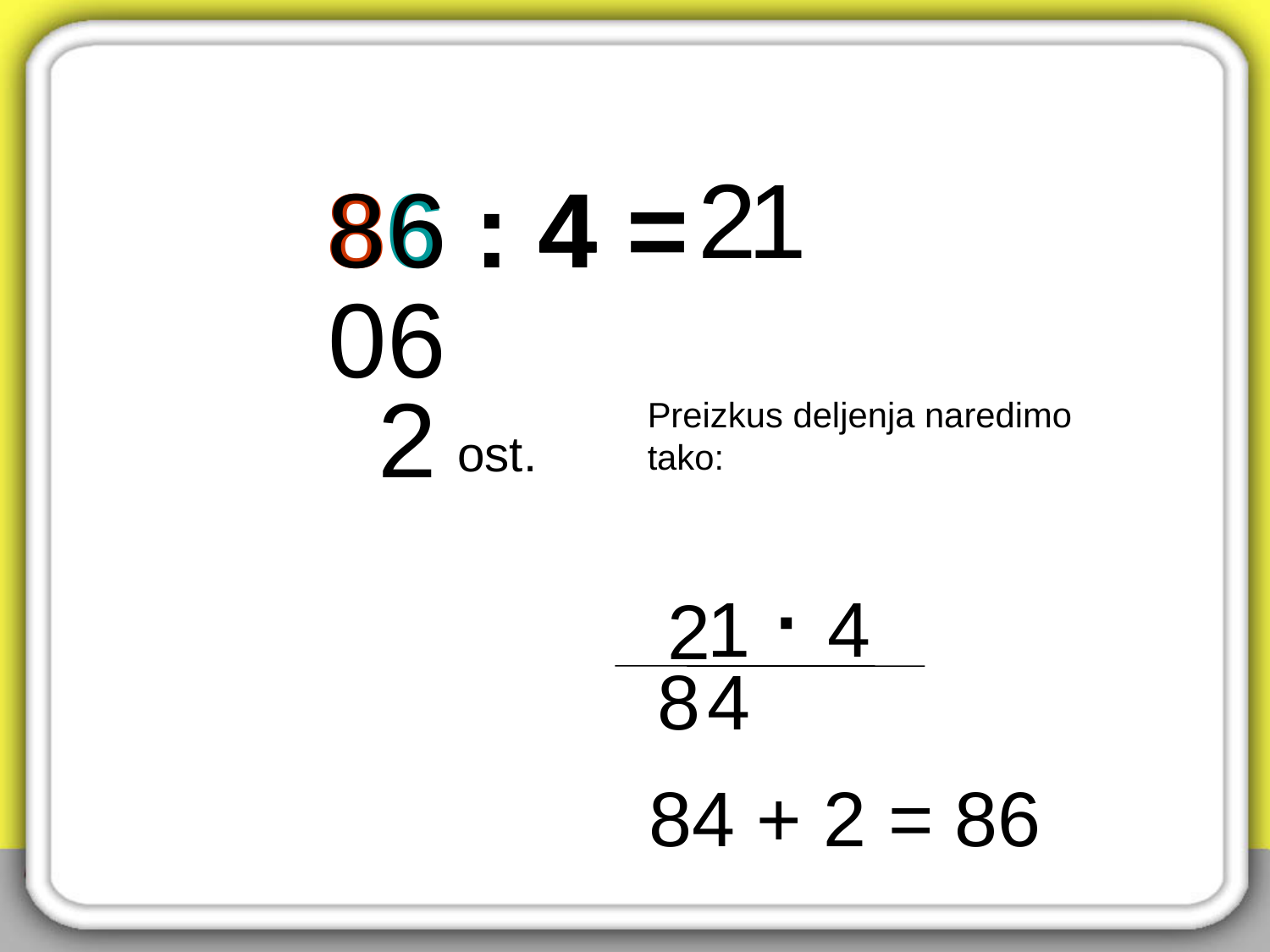

2
1
86 : 4 =
8
6
4
0
6
2
Preizkus deljenja naredimo tako:
ost.
·
1
4
2
8
4

84 + 2 = 86